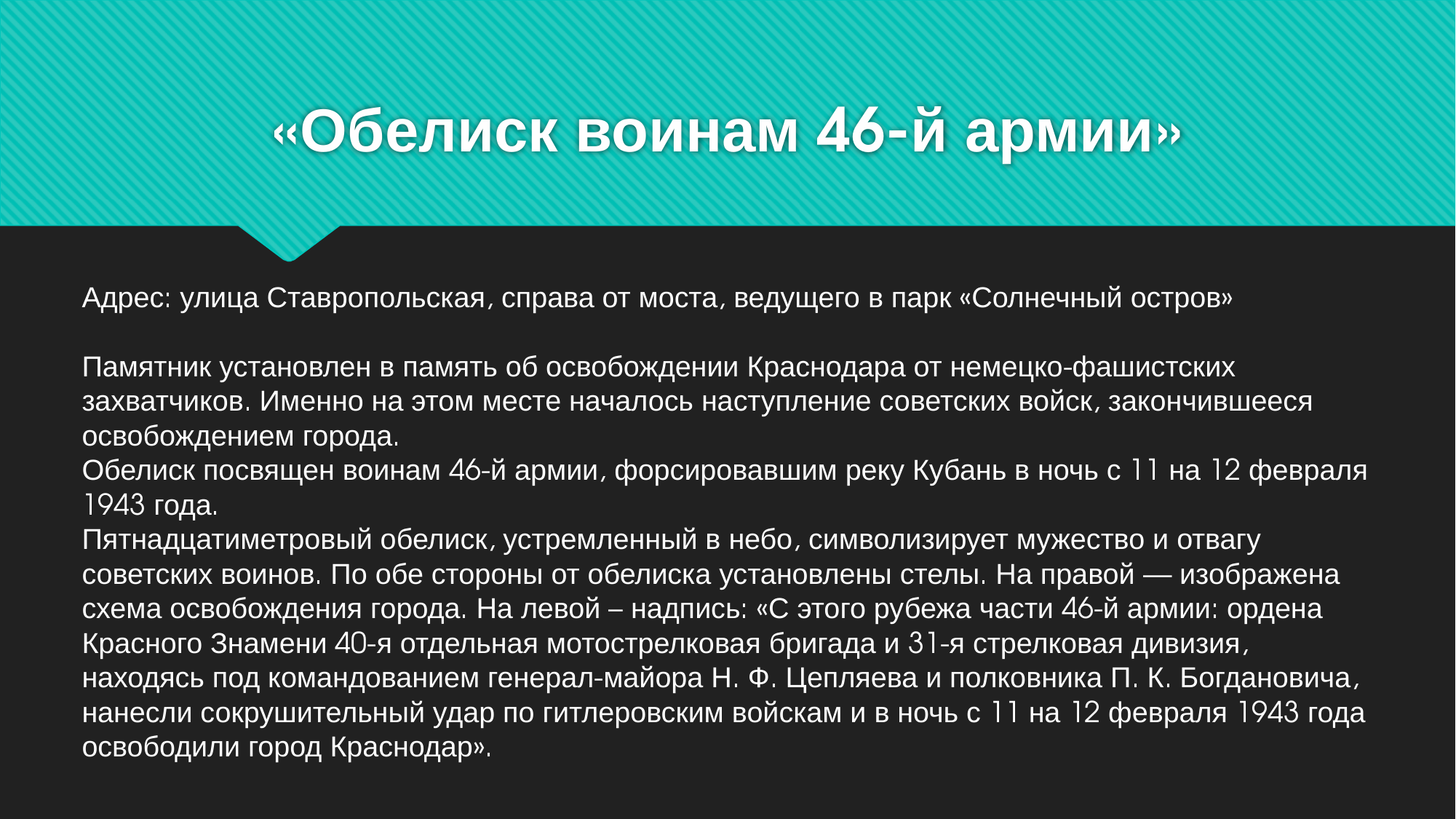

# «Обелиск воинам 46-й армии»
Адрес: улица Ставропольская, справа от моста, ведущего в парк «Солнечный остров»

Памятник установлен в память об освобождении Краснодара от немецко-фашистских захватчиков. Именно на этом месте началось наступление советских войск, закончившееся освобождением города.
Обелиск посвящен воинам 46-й армии, форсировавшим реку Кубань в ночь с 11 на 12 февраля 1943 года.
Пятнадцатиметровый обелиск, устремленный в небо, символизирует мужество и отвагу советских воинов. По обе стороны от обелиска установлены стелы. На правой — изображена схема освобождения города. На левой – надпись: «С этого рубежа части 46-й армии: ордена Красного Знамени 40-я отдельная мотострелковая бригада и 31-я стрелковая дивизия, находясь под командованием генерал-майора Н. Ф. Цепляева и полковника П. К. Богдановича, нанесли сокрушительный удар по гитлеровским войскам и в ночь с 11 на 12 февраля 1943 года освободили город Краснодар».